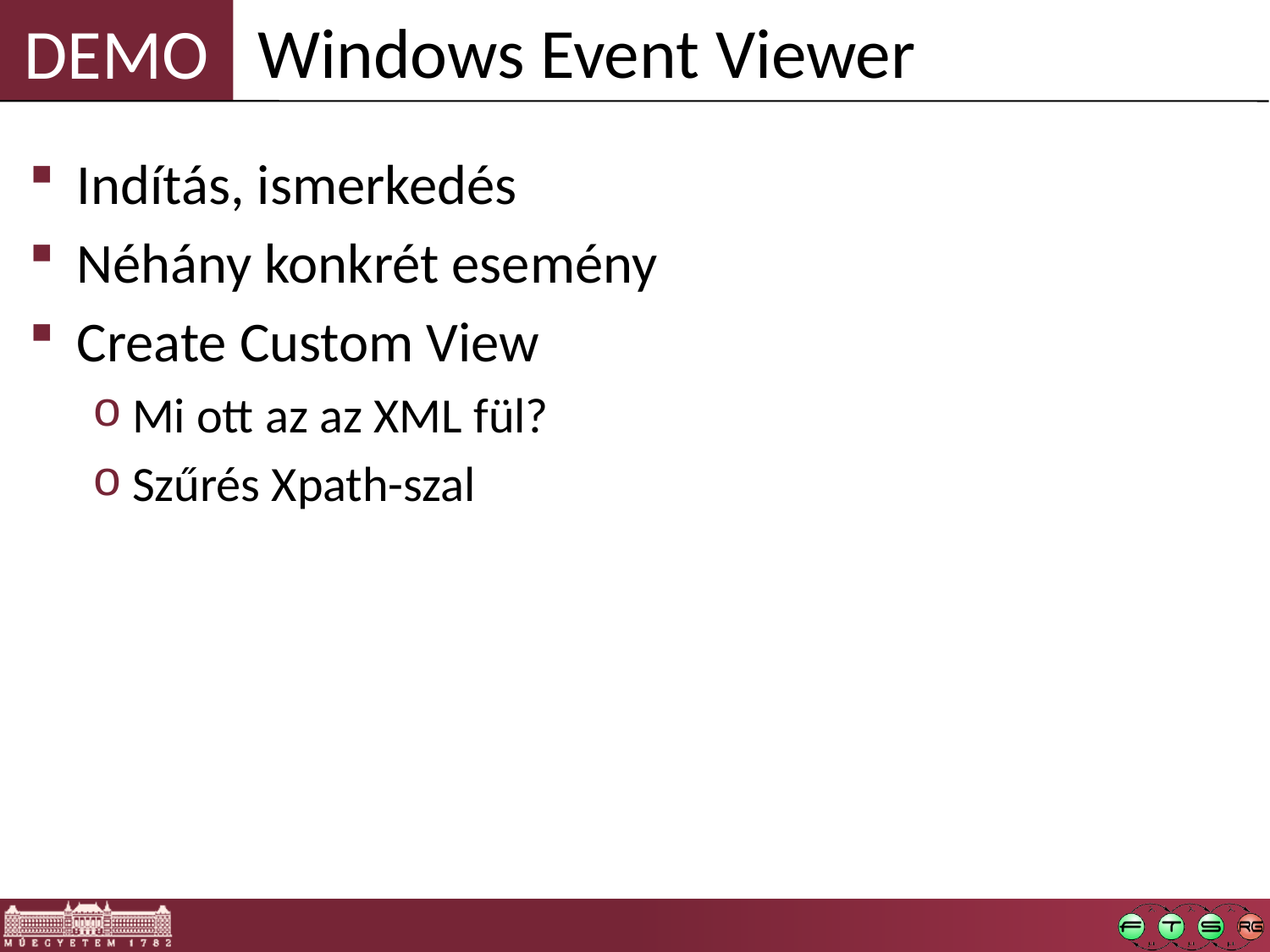

Windows Event Viewer
Indítás, ismerkedés
Néhány konkrét esemény
Create Custom View
Mi ott az az XML fül?
Szűrés Xpath-szal